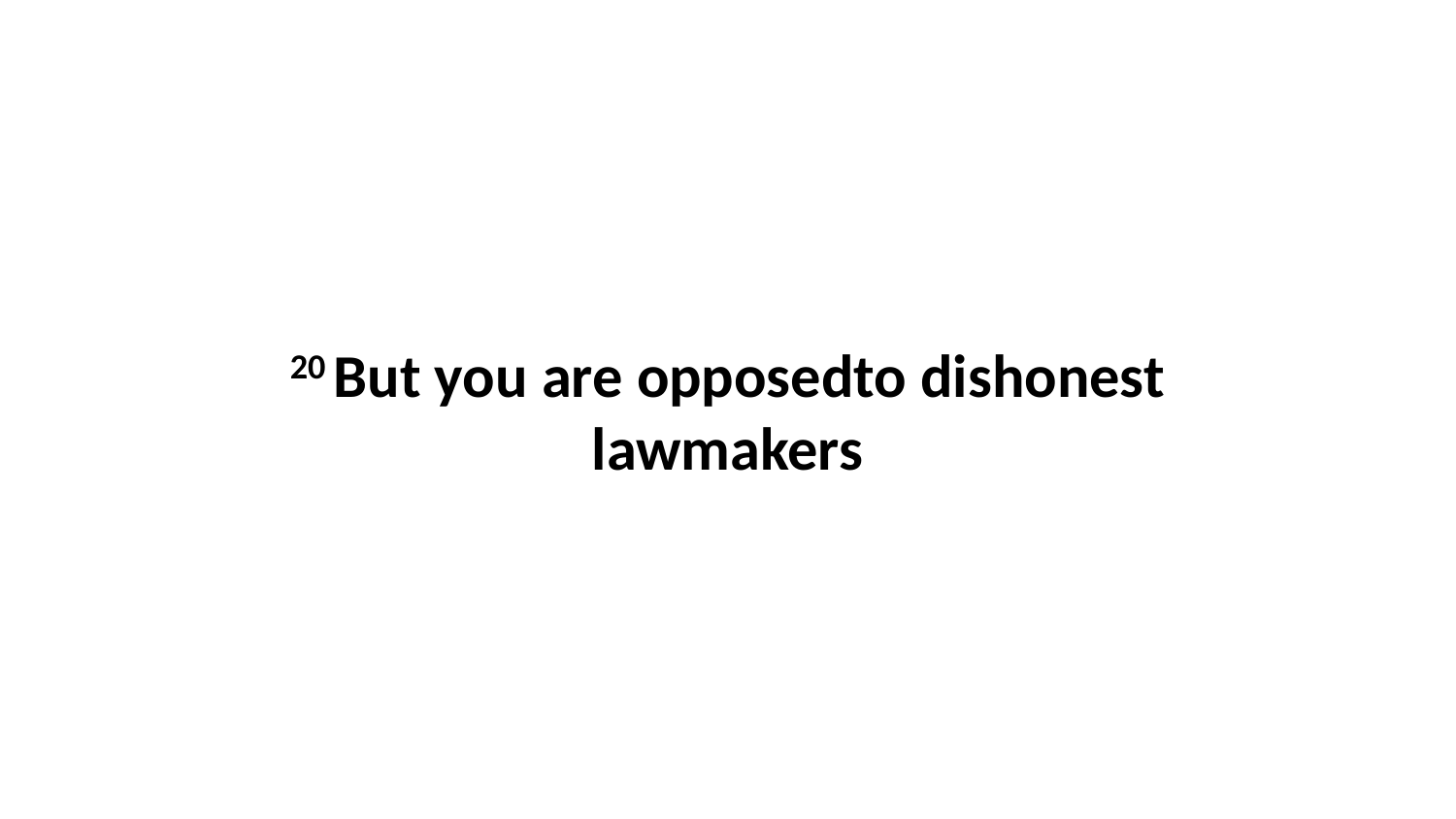

20 But you are opposedto dishonest lawmakers